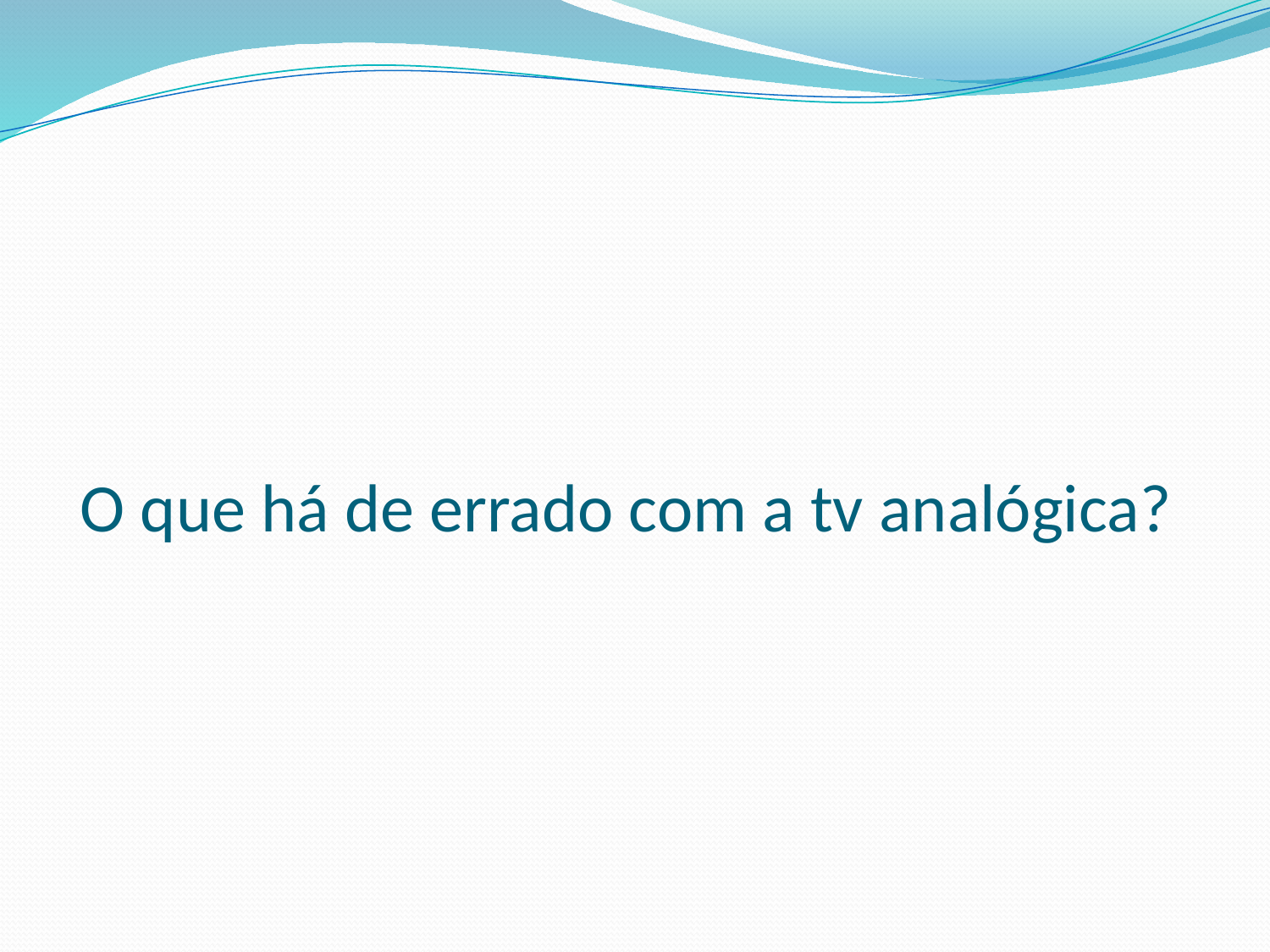

# O que há de errado com a tv analógica?